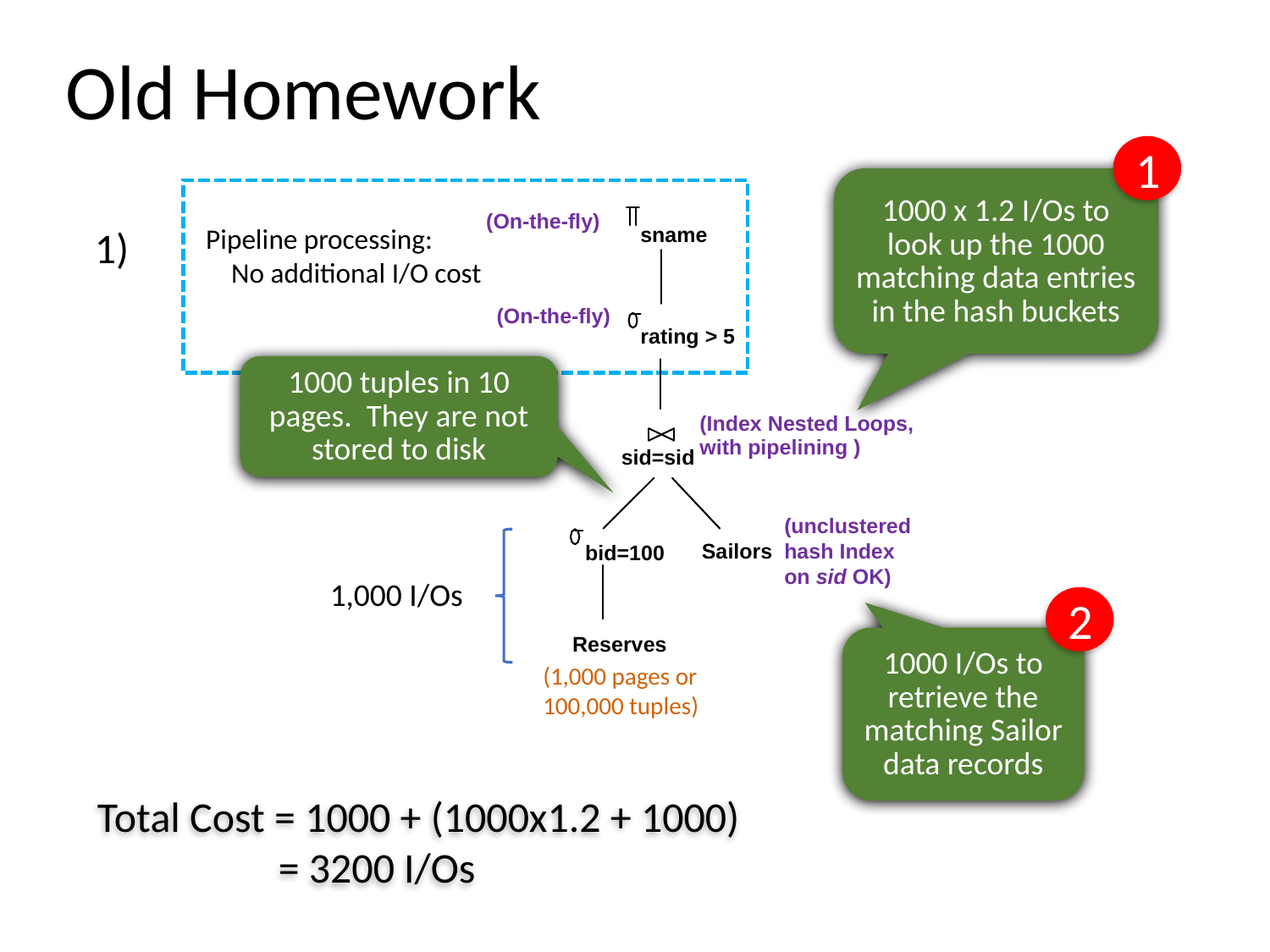

# Old Homework
1
1000 x 1.2 I/Os to look up the 1000 matching data entries in the hash buckets

(On-the-fly)

Pipeline processing:
    No additional I/O cost
1)
sname

(On-the-fly)

rating > 5
1000 tuples in 10 pages.  They are not stored to disk

(Index Nested Loops,
with pipelining )

sid=sid

(unclustered
hash Index on sid OK)

1,000 I/Os

Sailors
bid=100

2
Reserves
1000 I/Os to retrieve the matching Sailor data records
(1,000 pages or
100,000 tuples)
Total Cost = 1000 + (1000x1.2 + 1000)
                   = 3200 I/Os